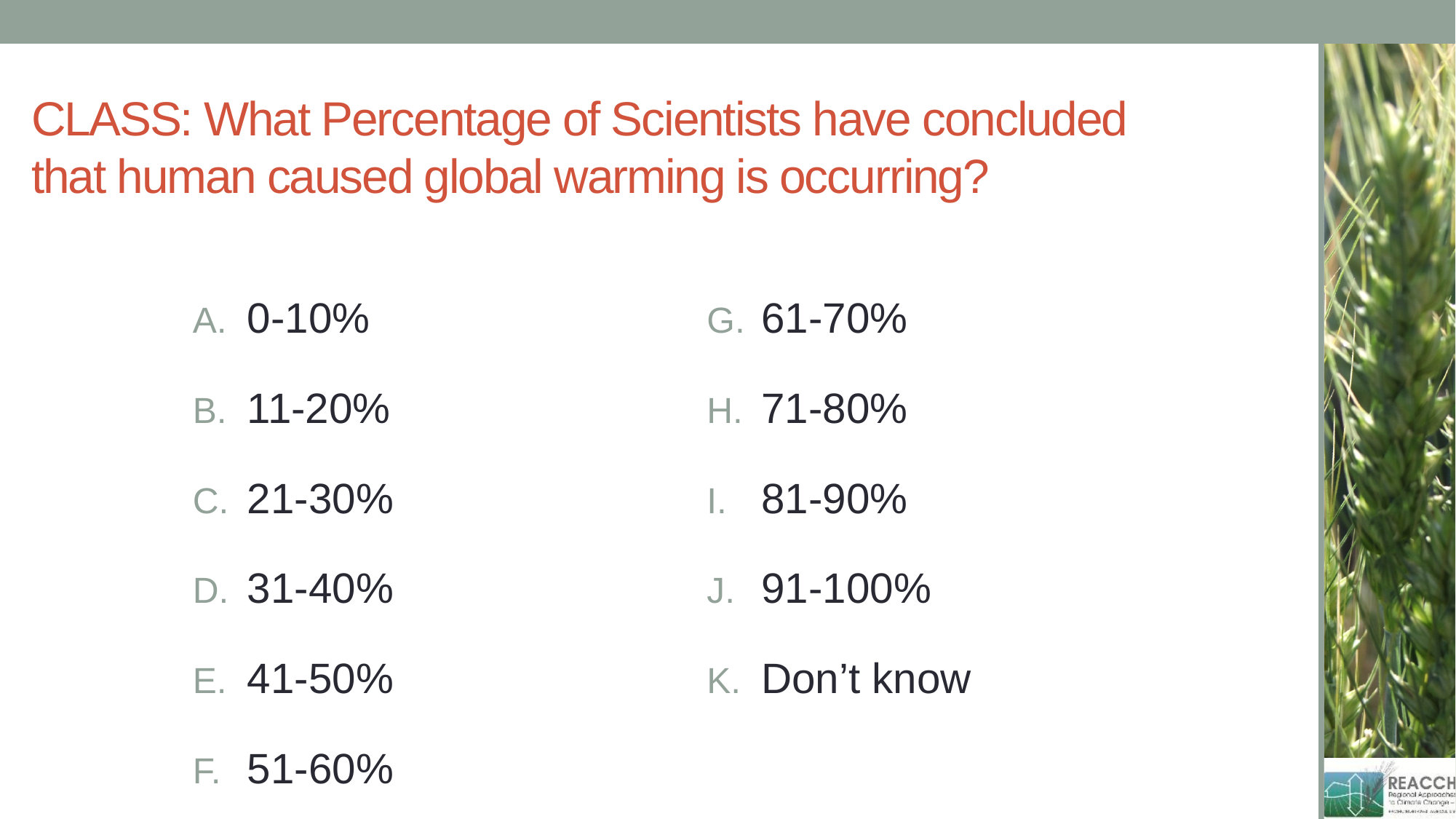

# CLASS: What Percentage of Scientists have concluded that human caused global warming is occurring?
0-10%
11-20%
21-30%
31-40%
41-50%
51-60%
61-70%
71-80%
81-90%
91-100%
Don’t know